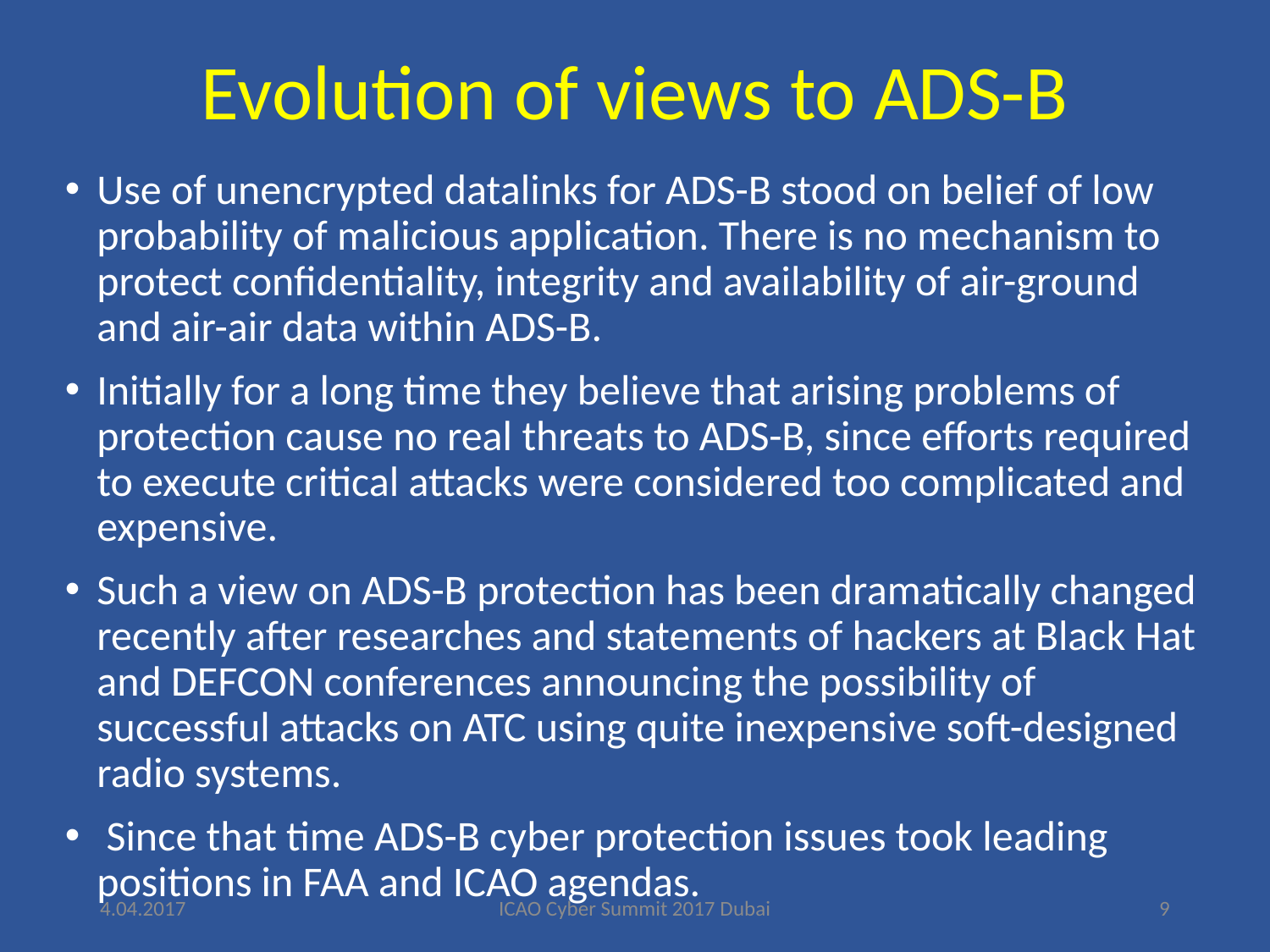

# Evolution of views to ADS-B
Use of unencrypted datalinks for ADS-B stood on belief of low probability of malicious application. There is no mechanism to protect confidentiality, integrity and availability of air-ground and air-air data within ADS-B.
Initially for a long time they believe that arising problems of protection cause no real threats to ADS-B, since efforts required to execute critical attacks were considered too complicated and expensive.
Such a view on ADS-B protection has been dramatically changed recently after researches and statements of hackers at Black Hat and DEFCON conferences announcing the possibility of successful attacks on ATC using quite inexpensive soft-designed radio systems.
 Since that time ADS-B cyber protection issues took leading positions in FAA and ICAO agendas.
4.04.2017
ICAO Cyber Summit 2017 Dubai
9